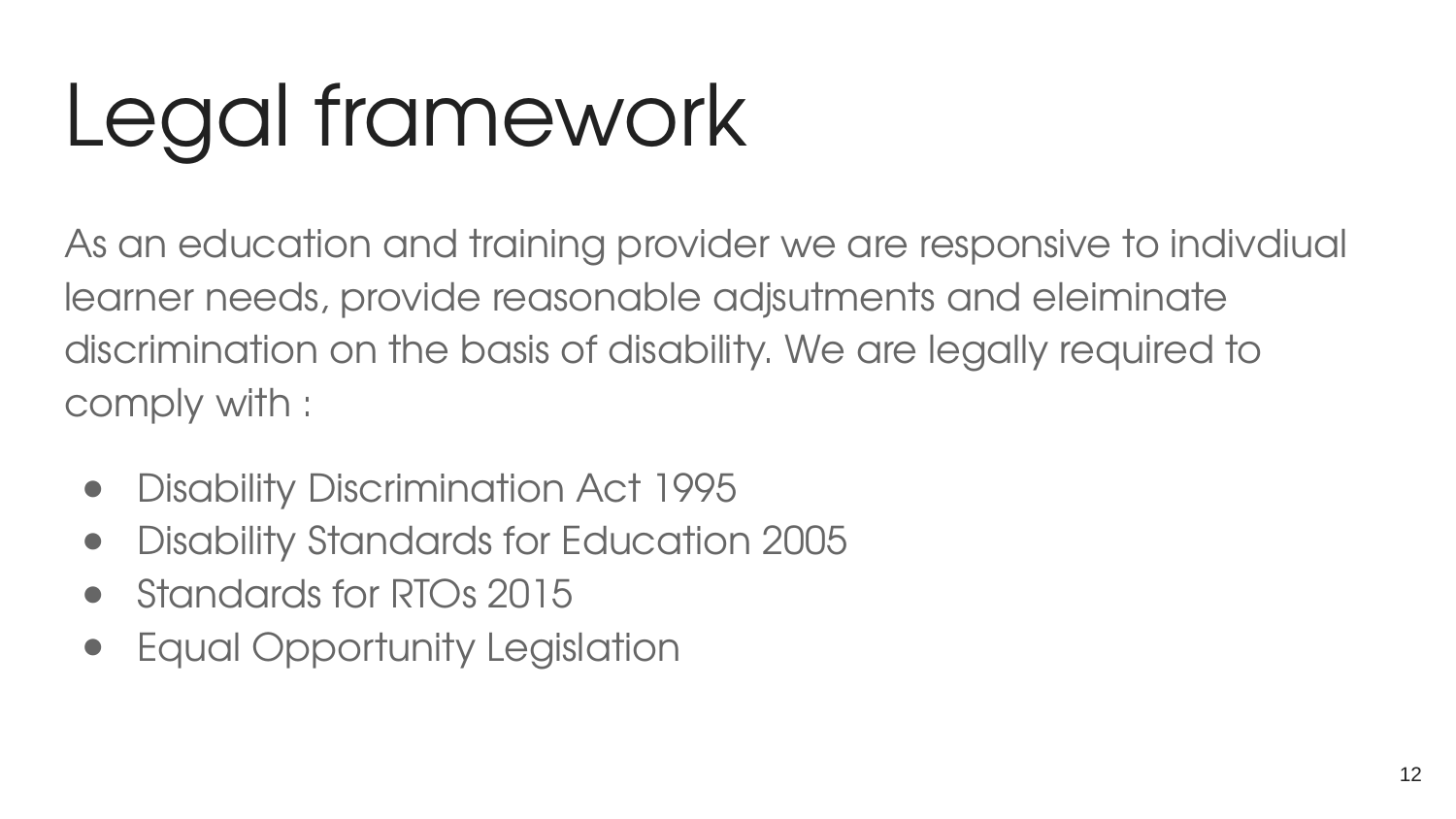

# Legal framework
As an education and training provider we are responsive to indivdiual learner needs, provide reasonable adjsutments and eleiminate discrimination on the basis of disability. We are legally required to comply with :
Disability Discrimination Act 1995
Disability Standards for Education 2005
Standards for RTOs 2015
Equal Opportunity Legislation
12